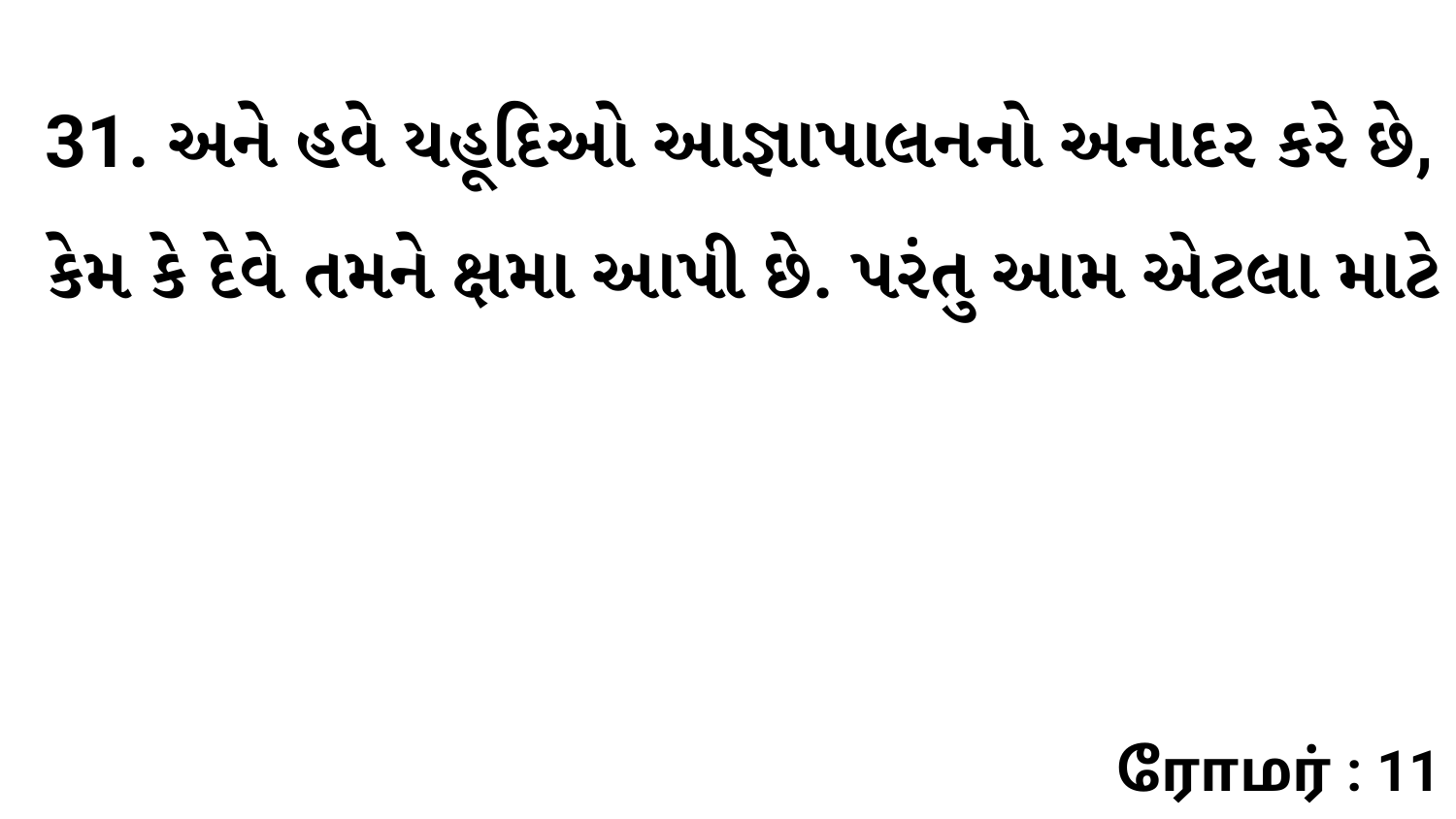

31. અને હવે યહૂદિઓ આજ્ઞાપાલનનો અનાદર કરે છે, કેમ કે દેવે તમને ક્ષમા આપી છે. પરંતુ આમ એટલા માટે
ரோமர் : 11